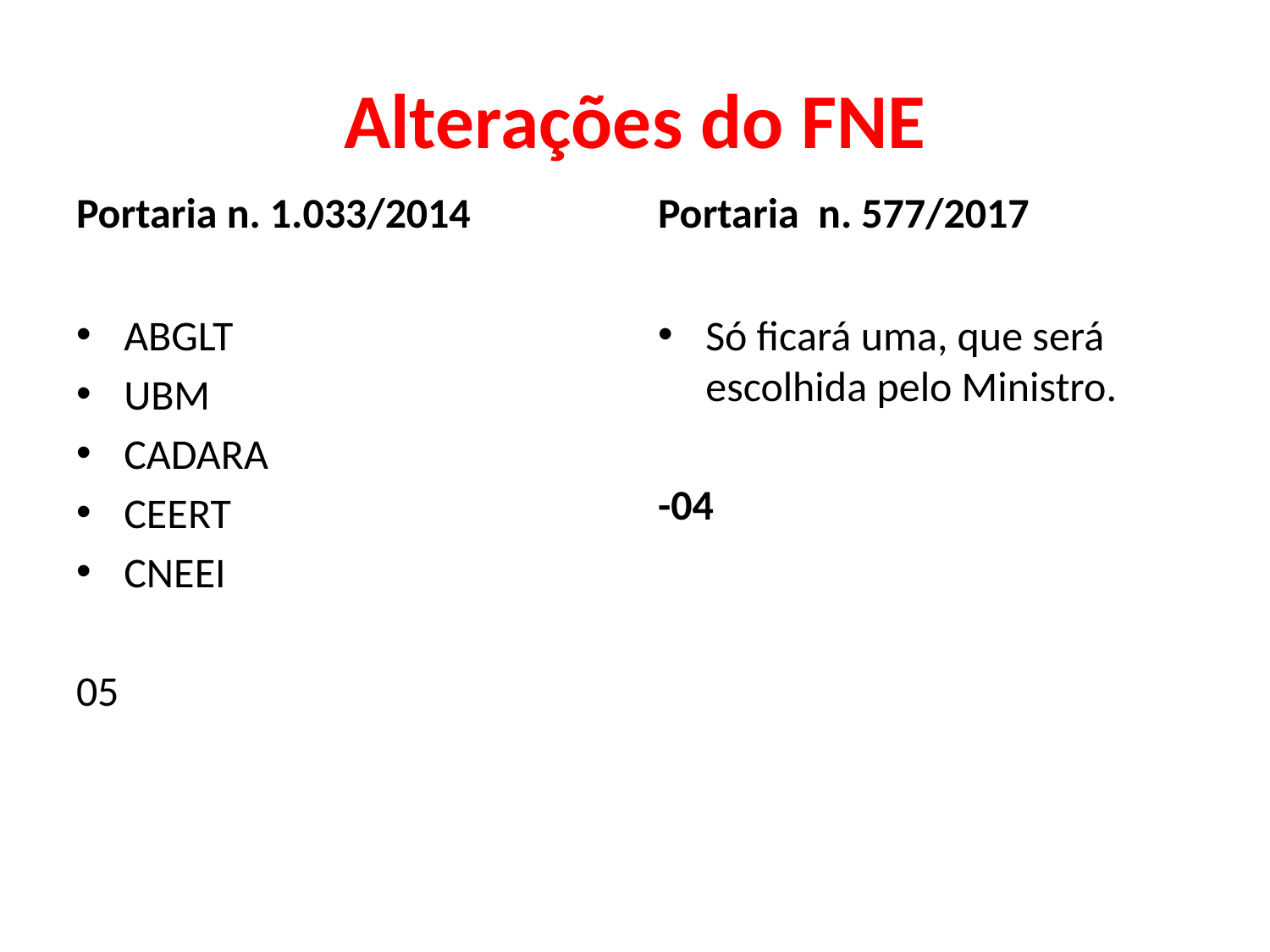

# Alterações do FNE

Portaria n. 1.033/2014

Portaria  n. 577/2017

ABGLT
UBM
CADARA
CEERT
CNEEI

05
Só ficará uma, que será escolhida pelo Ministro.

-04